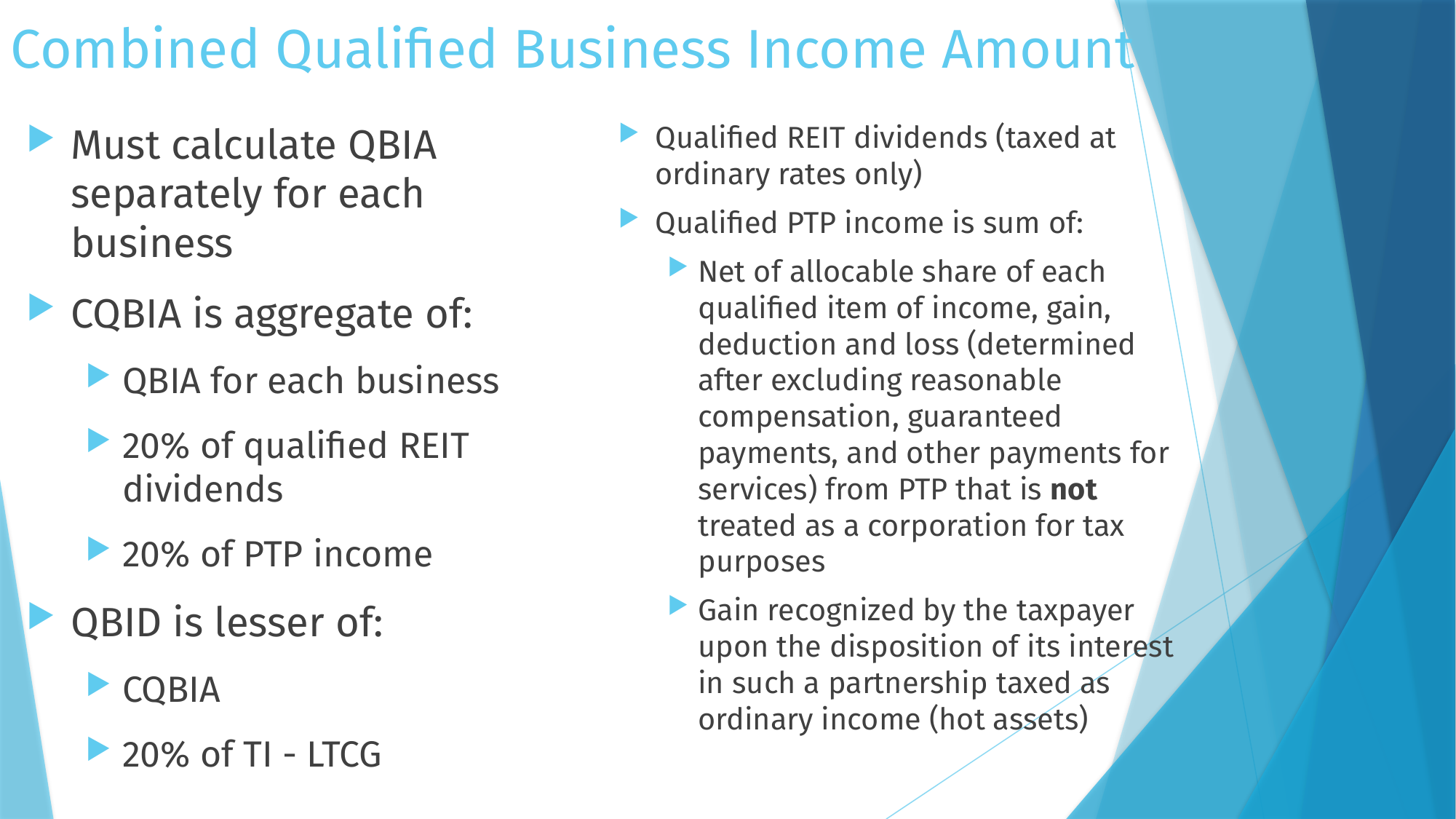

# Combined Qualified Business Income Amount
Must calculate QBIA separately for each business
CQBIA is aggregate of:
QBIA for each business
20% of qualified REIT dividends
20% of PTP income
QBID is lesser of:
CQBIA
20% of TI - LTCG

Qualified REIT dividends (taxed at ordinary rates only)
Qualified PTP income is sum of:
Net of allocable share of each qualified item of income, gain, deduction and loss (determined after excluding reasonable compensation, guaranteed payments, and other payments for services) from PTP that is not treated as a corporation for tax purposes
Gain recognized by the taxpayer upon the disposition of its interest in such a partnership taxed as ordinary income (hot assets)